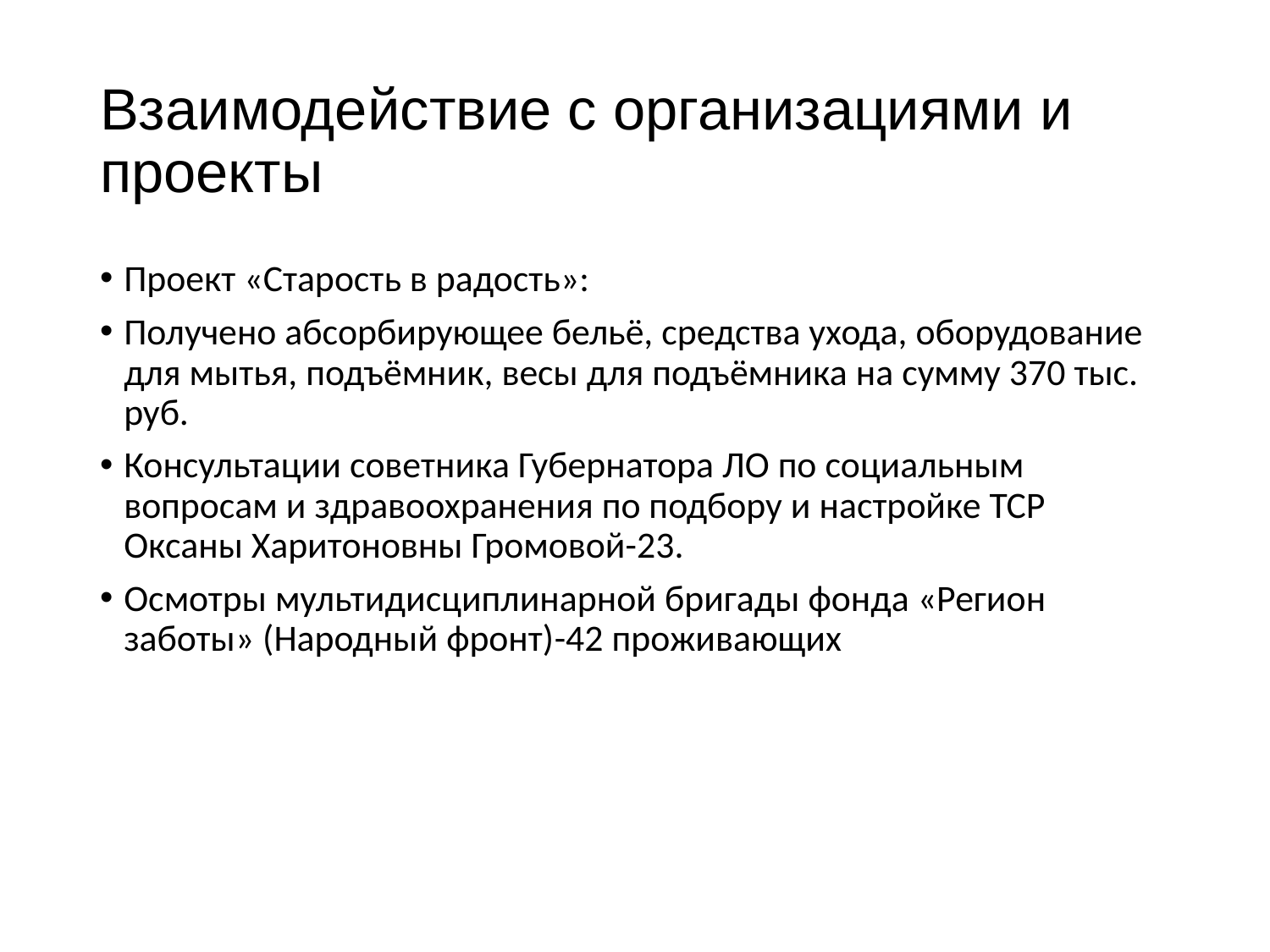

# Взаимодействие с организациями и проекты
Проект «Старость в радость»:
Получено абсорбирующее бельё, средства ухода, оборудование для мытья, подъёмник, весы для подъёмника на сумму 370 тыс. руб.
Консультации советника Губернатора ЛО по социальным вопросам и здравоохранения по подбору и настройке ТСР Оксаны Харитоновны Громовой-23.
Осмотры мультидисциплинарной бригады фонда «Регион заботы» (Народный фронт)-42 проживающих